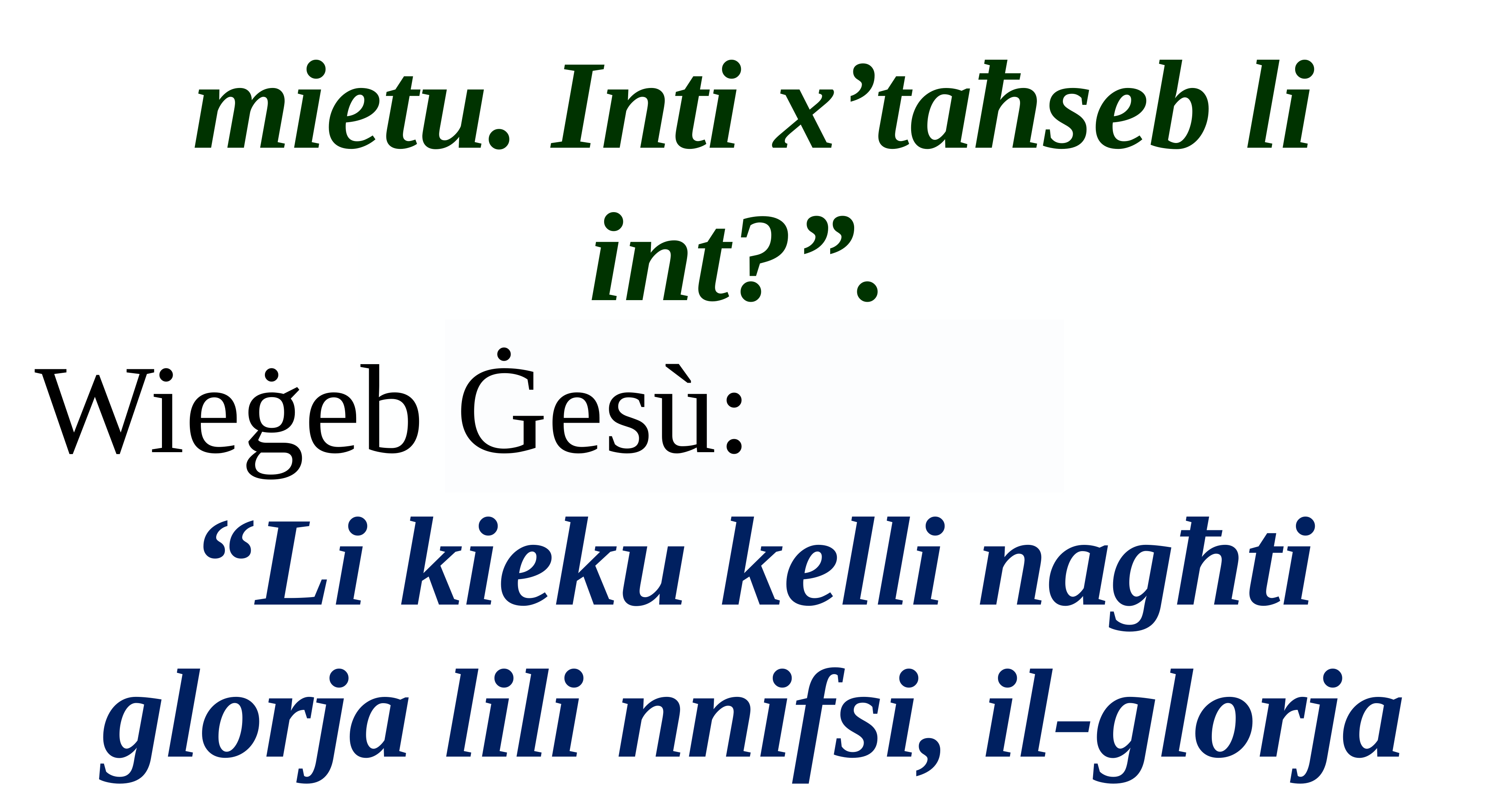

mietu. Inti x’taħseb li int?”.
Wieġeb Ġesù:
“Li kieku kelli nagħti glorja lili nnifsi, il-glorja